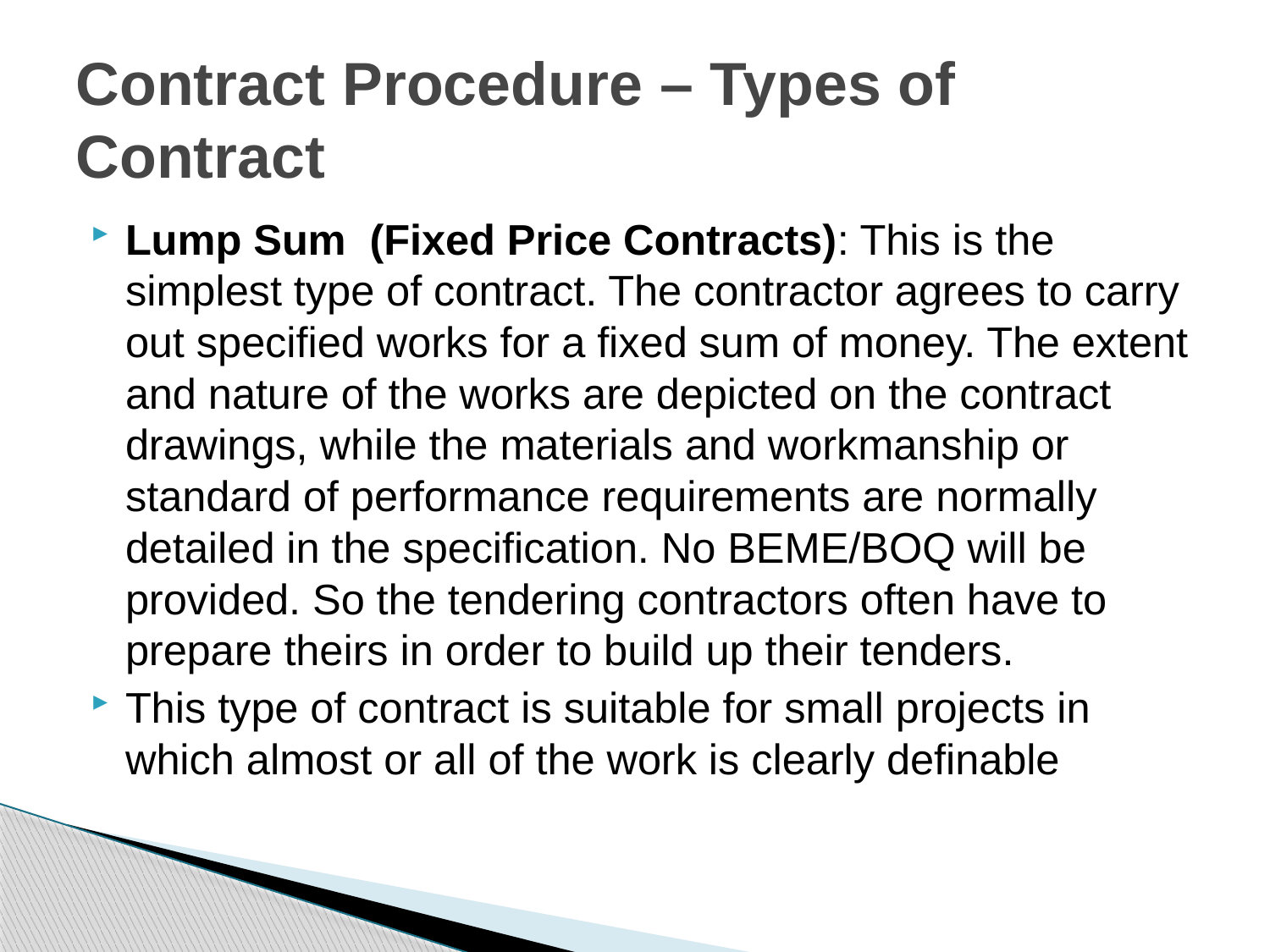

# Contract Procedure – Types of Contract
Lump Sum  (Fixed Price Contracts): This is the simplest type of contract. The contractor agrees to carry out specified works for a fixed sum of money. The extent and nature of the works are depicted on the contract drawings, while the materials and workmanship or standard of performance requirements are normally detailed in the specification. No BEME/BOQ will be provided. So the tendering contractors often have to prepare theirs in order to build up their tenders.
This type of contract is suitable for small projects in which almost or all of the work is clearly definable